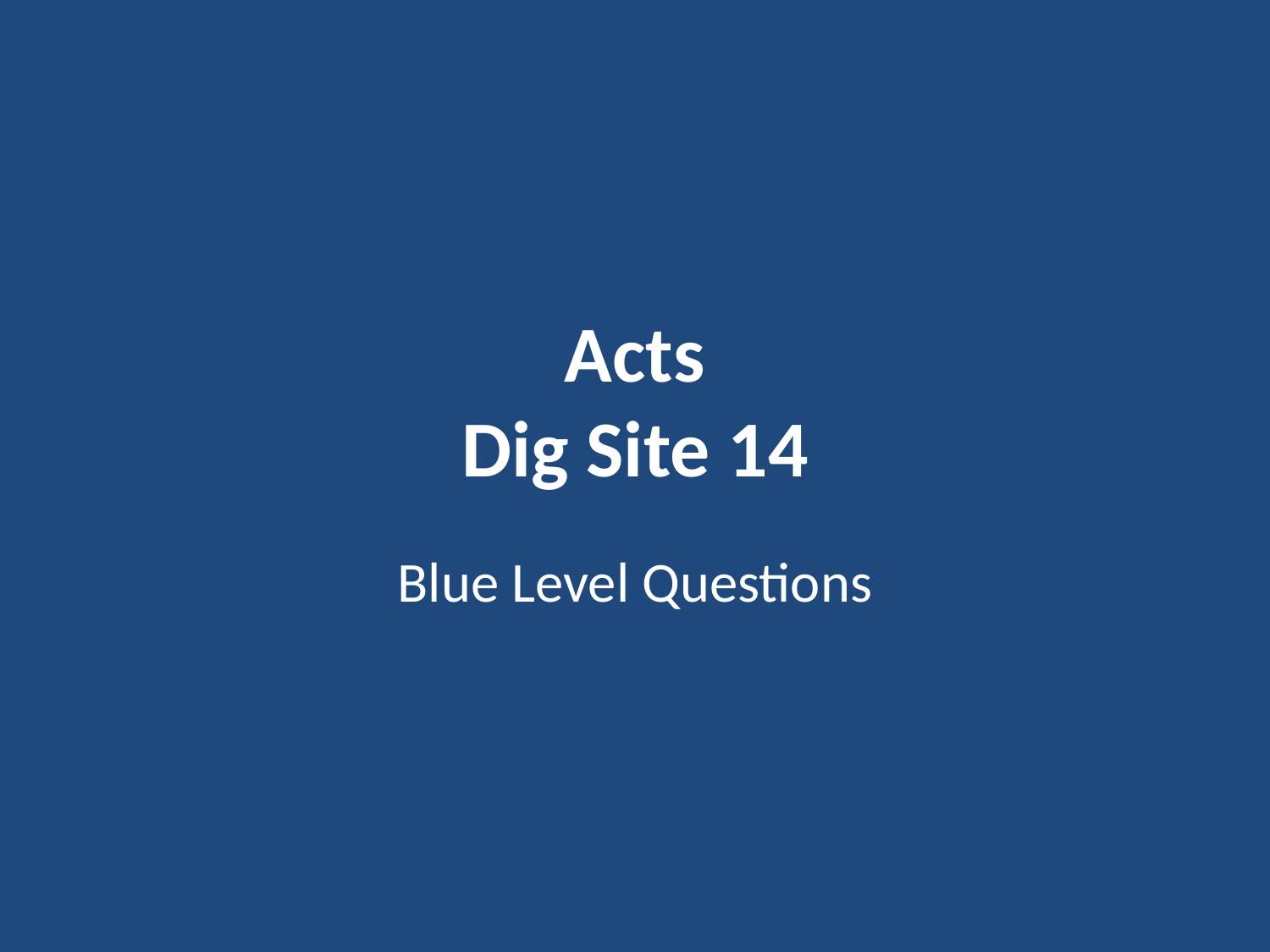

# Acts Dig Site 14
Blue Level Questions